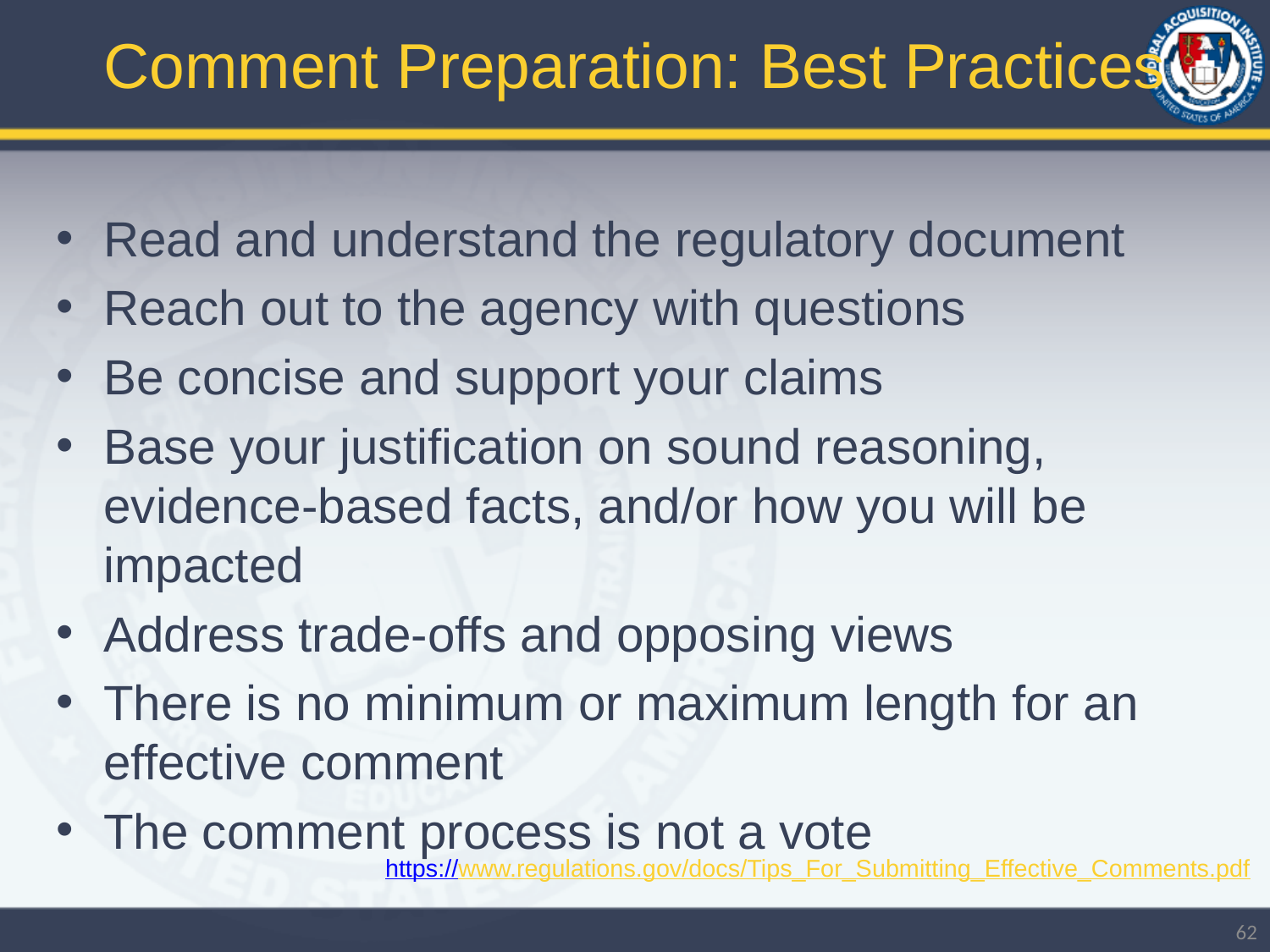

# Comment Preparation: Best Practices
Read and understand the regulatory document
Reach out to the agency with questions
Be concise and support your claims
Base your justification on sound reasoning, evidence-based facts, and/or how you will be impacted
Address trade-offs and opposing views
There is no minimum or maximum length for an effective comment
The comment process is not a vote
https://www.regulations.gov/docs/Tips_For_Submitting_Effective_Comments.pdf

62